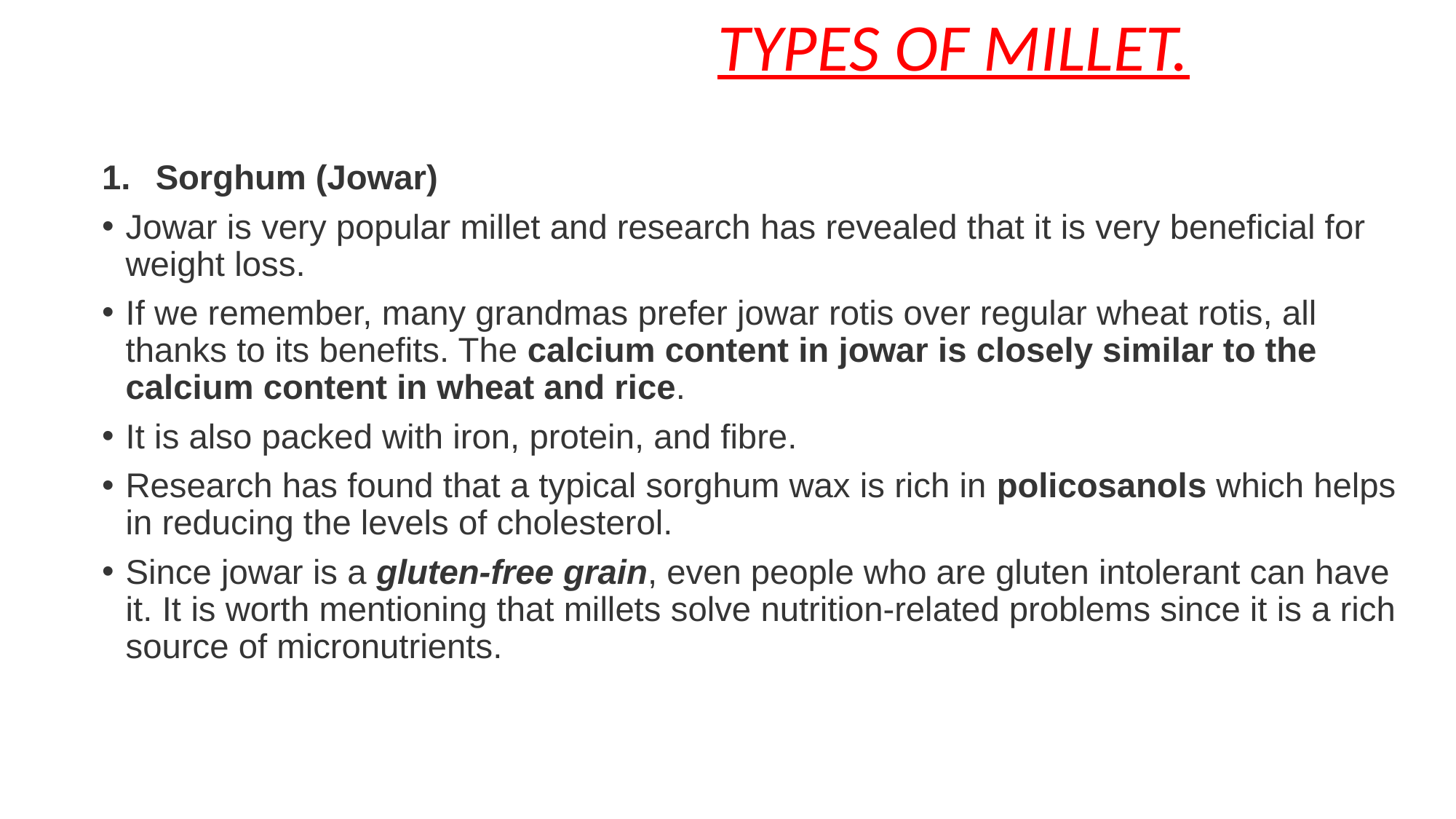

# TYPES OF MILLET.
Sorghum (Jowar)
Jowar is very popular millet and research has revealed that it is very beneficial for weight loss.
If we remember, many grandmas prefer jowar rotis over regular wheat rotis, all thanks to its benefits. The calcium content in jowar is closely similar to the calcium content in wheat and rice.
It is also packed with iron, protein, and fibre.
Research has found that a typical sorghum wax is rich in policosanols which helps in reducing the levels of cholesterol.
Since jowar is a gluten-free grain, even people who are gluten intolerant can have it. It is worth mentioning that millets solve nutrition-related problems since it is a rich source of micronutrients.